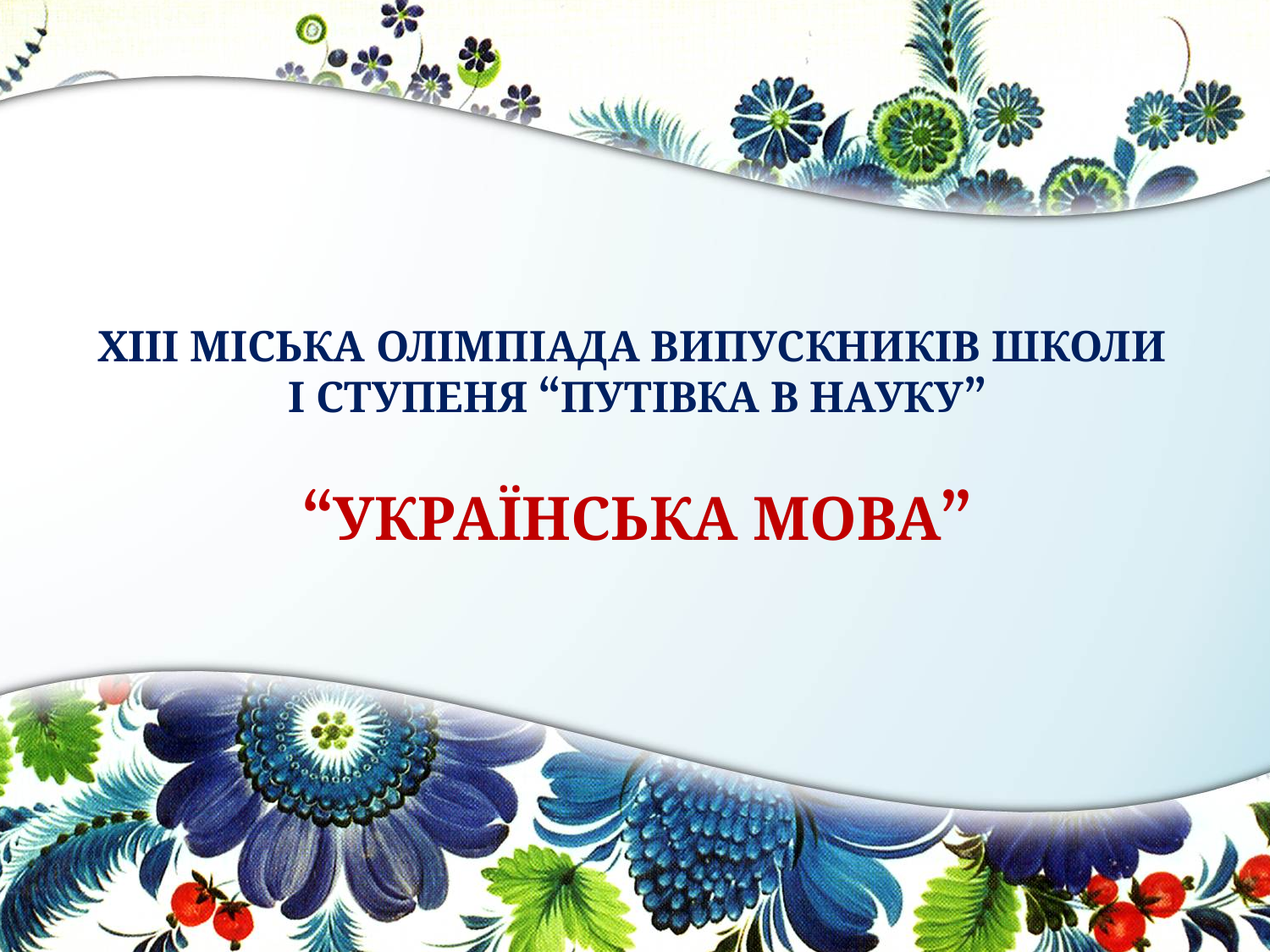

# ХІІІ МІСЬКА ОЛІМПІАДА ВИПУСКНИКІВ ШКОЛИ І СТУПЕНЯ “ПУТІВКА В НАУКУ” “УКРАЇНСЬКА МОВА”